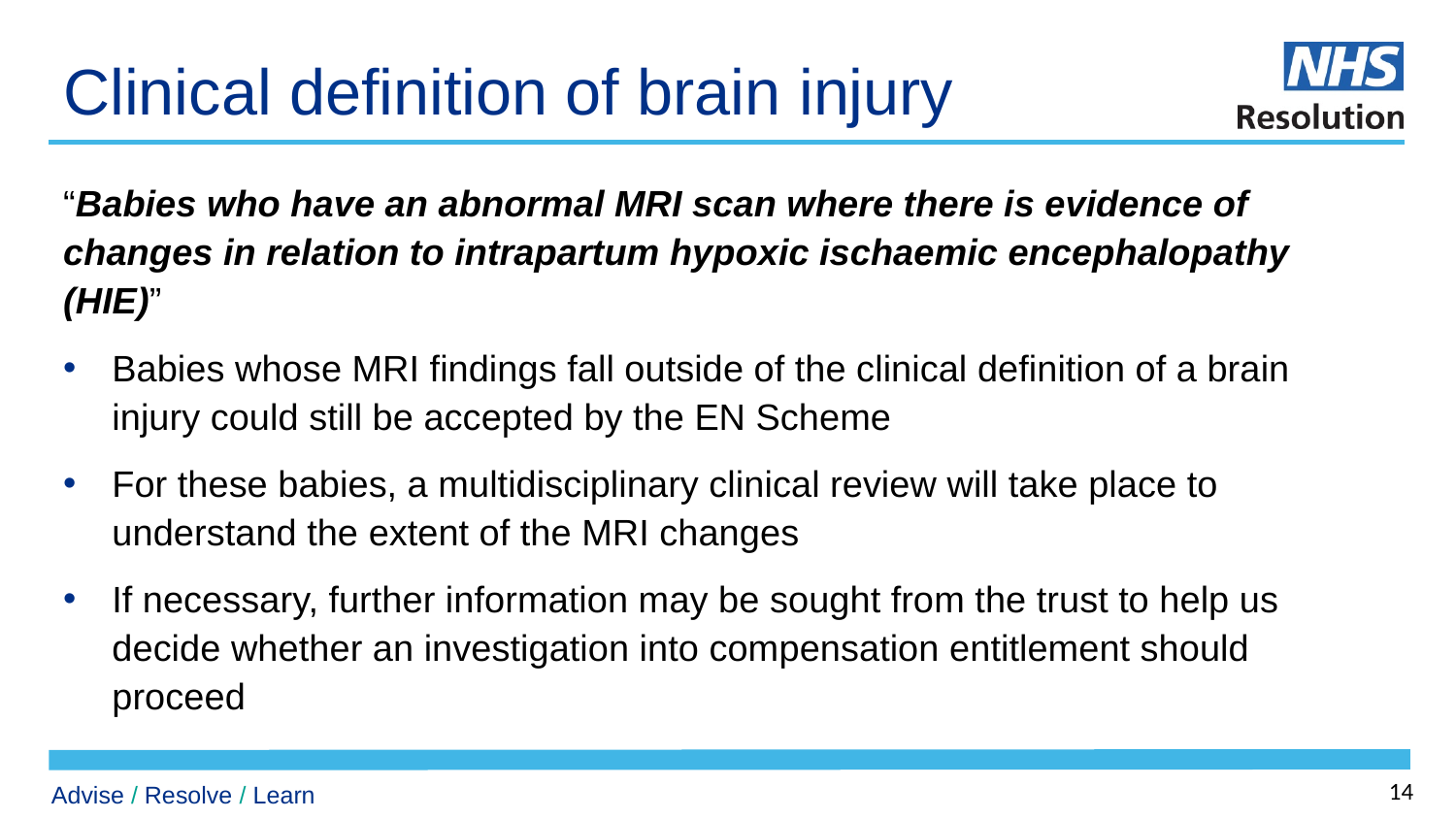

# Clinical definition of brain injury
“Babies who have an abnormal MRI scan where there is evidence of changes in relation to intrapartum hypoxic ischaemic encephalopathy (HIE)”
Babies whose MRI findings fall outside of the clinical definition of a brain injury could still be accepted by the EN Scheme
For these babies, a multidisciplinary clinical review will take place to understand the extent of the MRI changes
If necessary, further information may be sought from the trust to help us decide whether an investigation into compensation entitlement should proceed